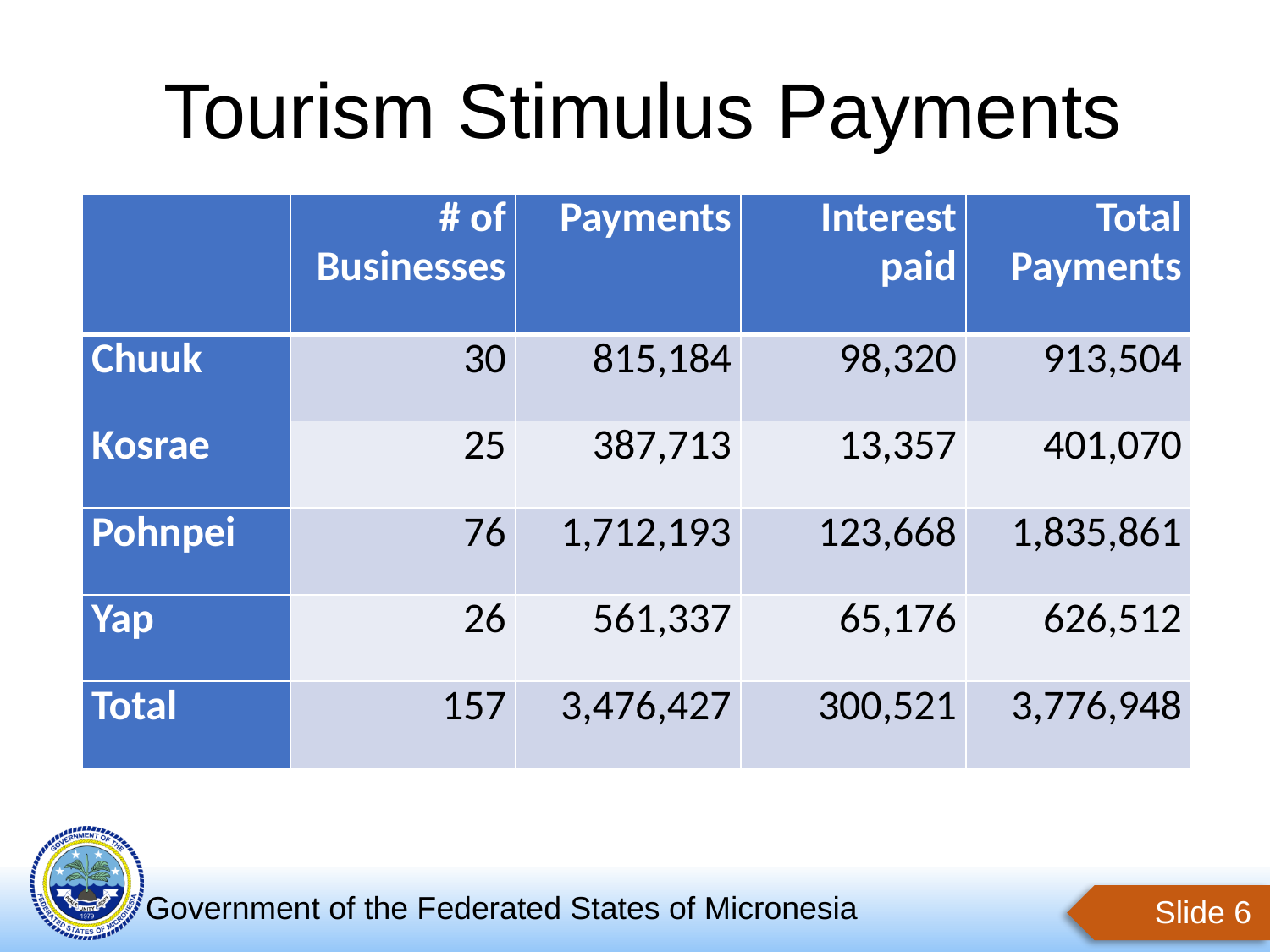

# Tourism Stimulus Payments
|  | # of Businesses | Payments | Interest paid | Total Payments |
| --- | --- | --- | --- | --- |
| Chuuk | 30 | 815,184 | 98,320 | 913,504 |
| Kosrae | 25 | 387,713 | 13,357 | 401,070 |
| Pohnpei | 76 | 1,712,193 | 123,668 | 1,835,861 |
| Yap | 26 | 561,337 | 65,176 | 626,512 |
| Total | 157 | 3,476,427 | 300,521 | 3,776,948 |